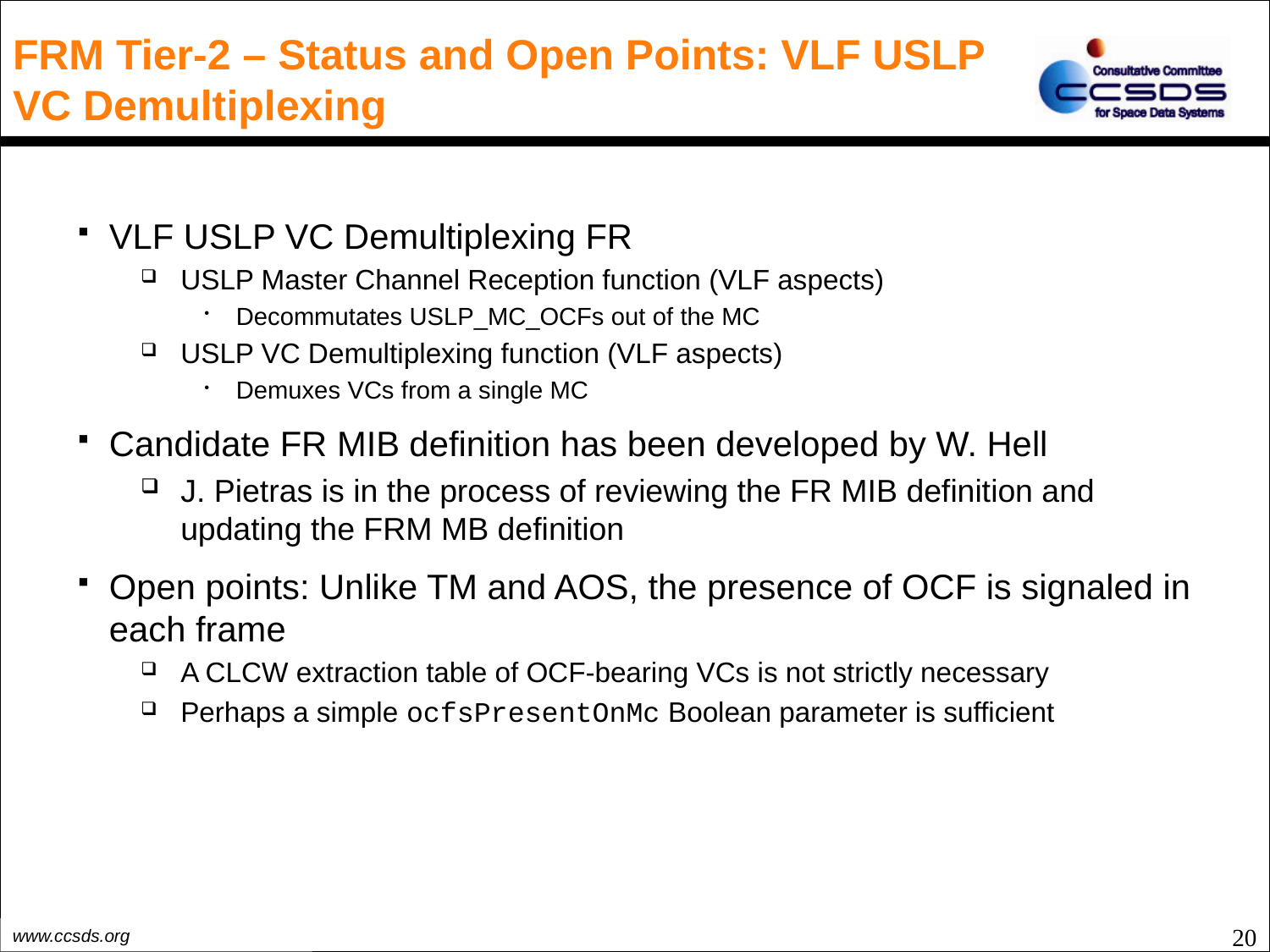

# FRM Tier-2 – Status and Open Points: VLF USLP VC Demultiplexing
VLF USLP VC Demultiplexing FR
USLP Master Channel Reception function (VLF aspects)
Decommutates USLP_MC_OCFs out of the MC
USLP VC Demultiplexing function (VLF aspects)
Demuxes VCs from a single MC
Candidate FR MIB definition has been developed by W. Hell
J. Pietras is in the process of reviewing the FR MIB definition and updating the FRM MB definition
Open points: Unlike TM and AOS, the presence of OCF is signaled in each frame
A CLCW extraction table of OCF-bearing VCs is not strictly necessary
Perhaps a simple ocfsPresentOnMc Boolean parameter is sufficient
20